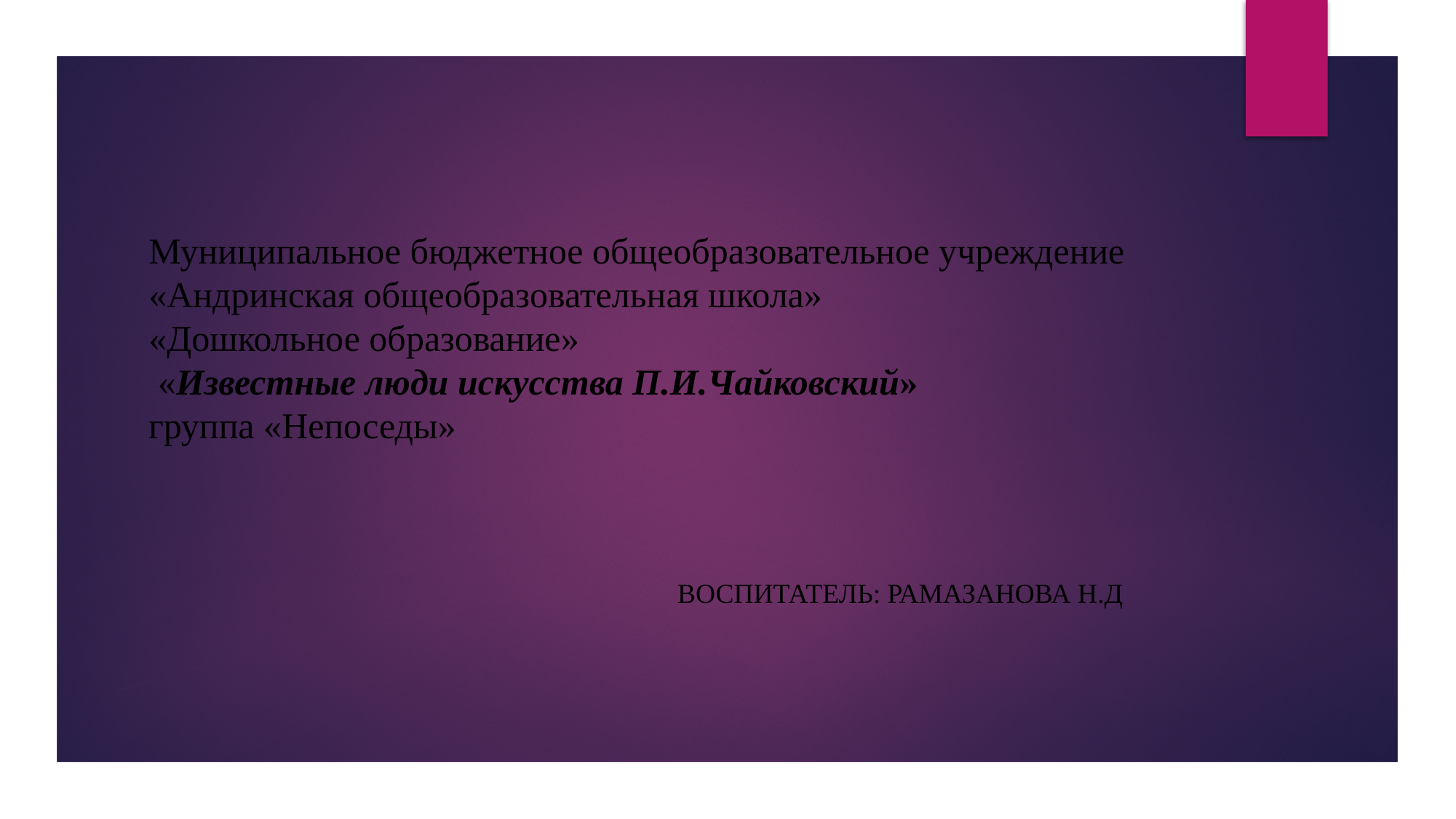

# Муниципальное бюджетное общеобразовательное учреждение «Андринская общеобразовательная школа» «Дошкольное образование» «Известные люди искусства П.И.Чайковский» группа «Непоседы»
Воспитатель: Рамазанова Н.Д